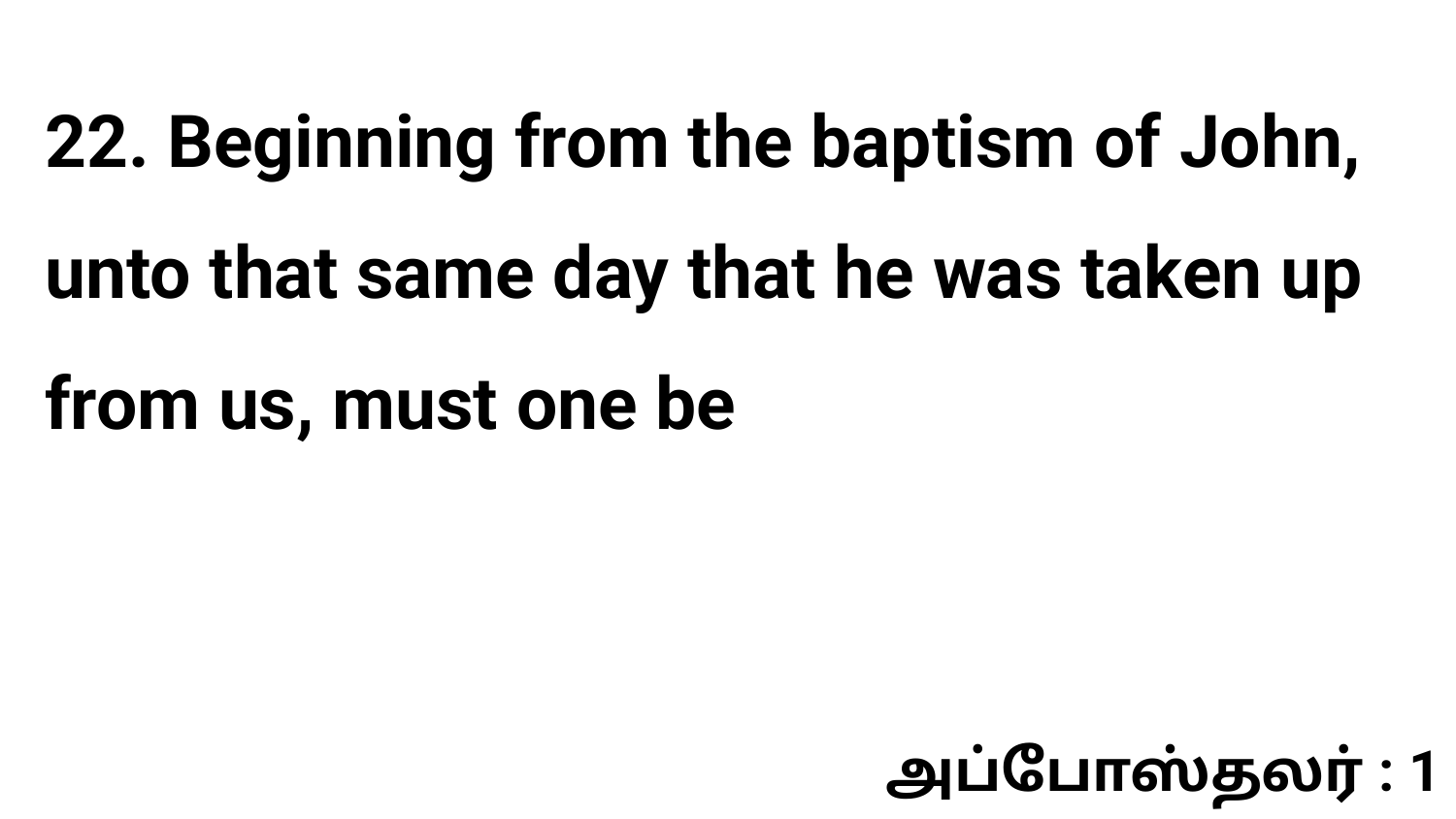

22. Beginning from the baptism of John, unto that same day that he was taken up from us, must one be
அப்போஸ்தலர் : 1